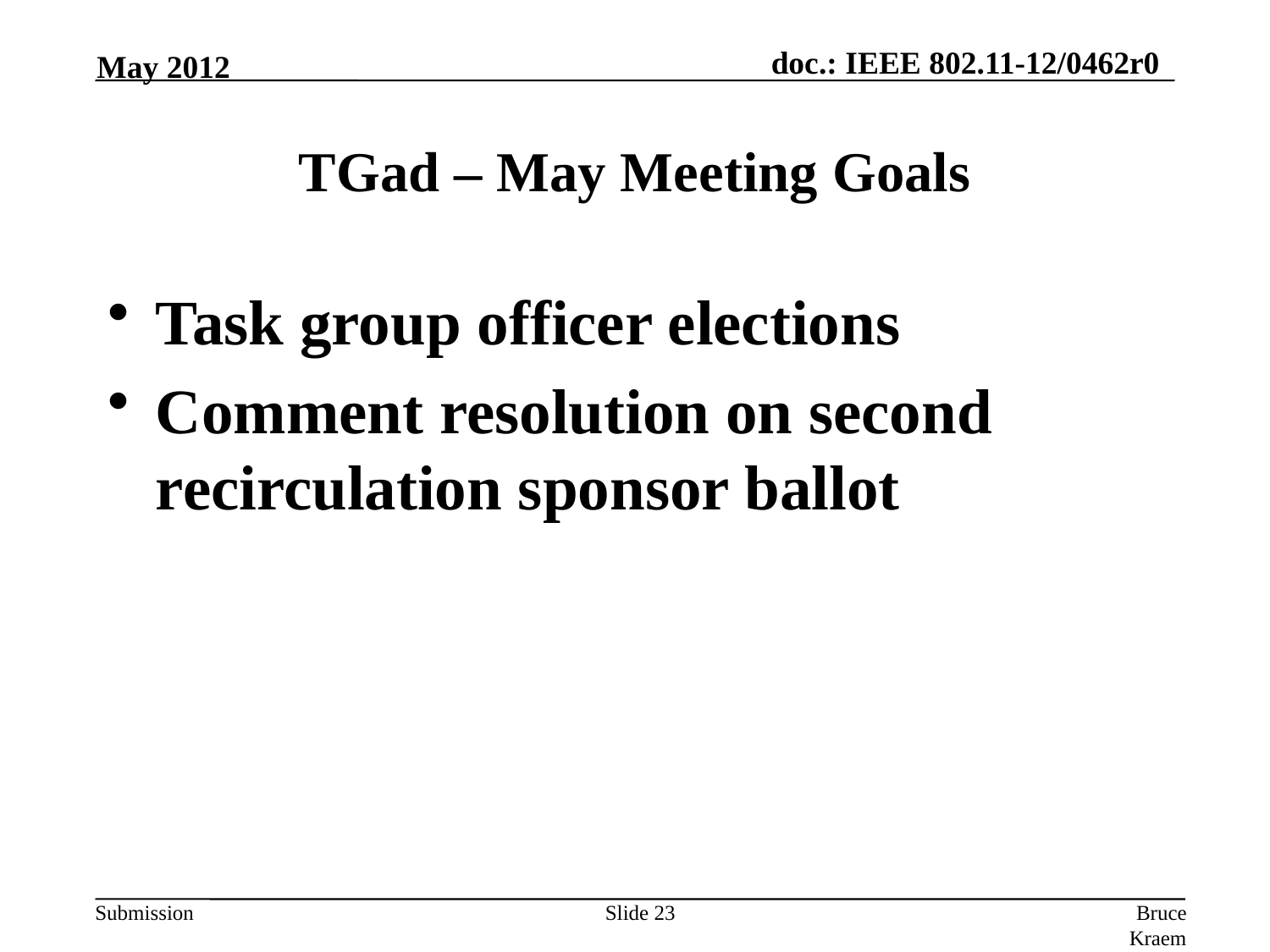

May 2012
# TGad – May Meeting Goals
Task group officer elections
Comment resolution on second recirculation sponsor ballot

Slide 23
Bruce Kraemer, Marvell